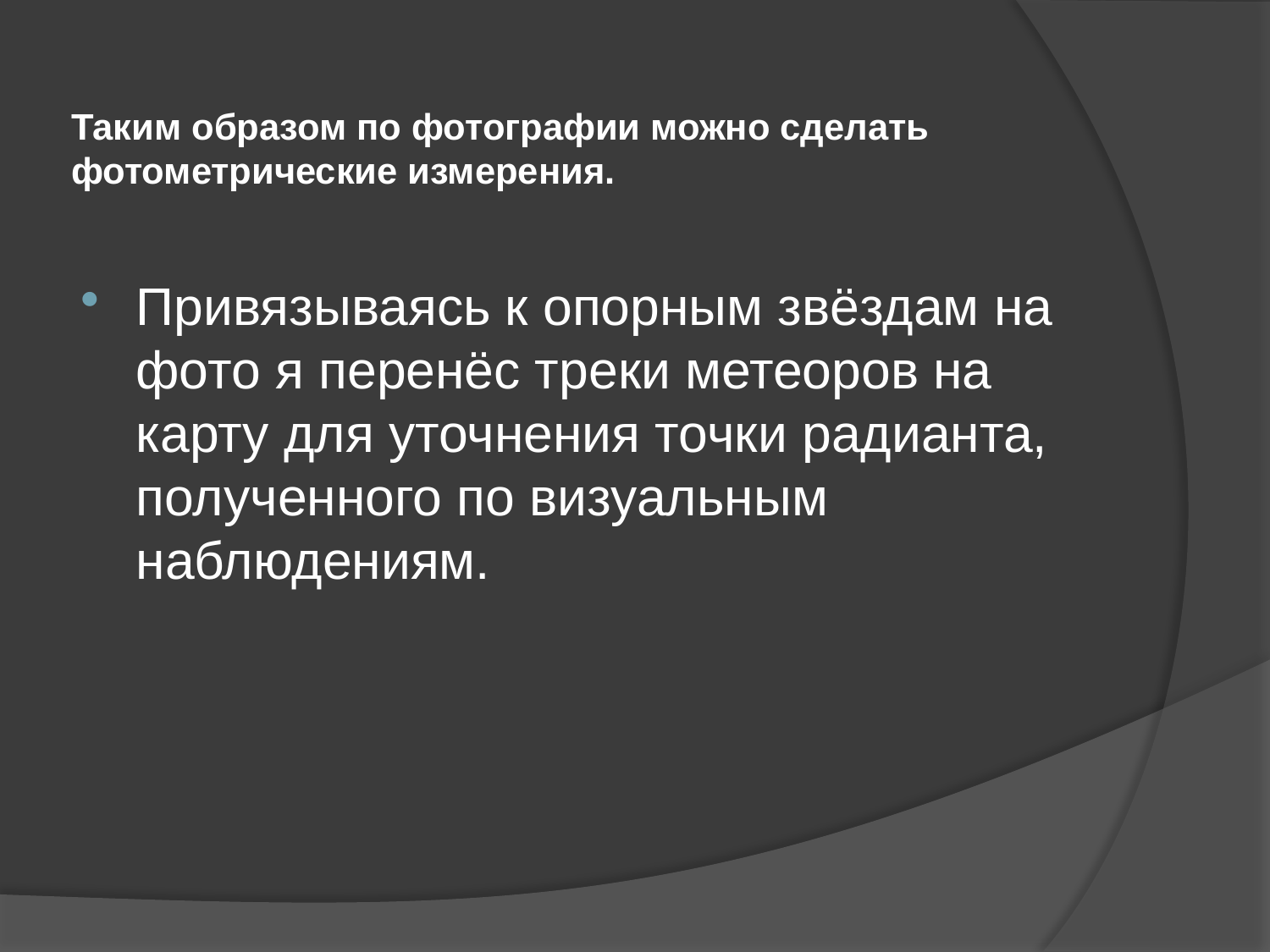

# Таким образом по фотографии можно сделать фотометрические измерения.
Привязываясь к опорным звёздам на фото я перенёс треки метеоров на карту для уточнения точки радианта, полученного по визуальным наблюдениям.